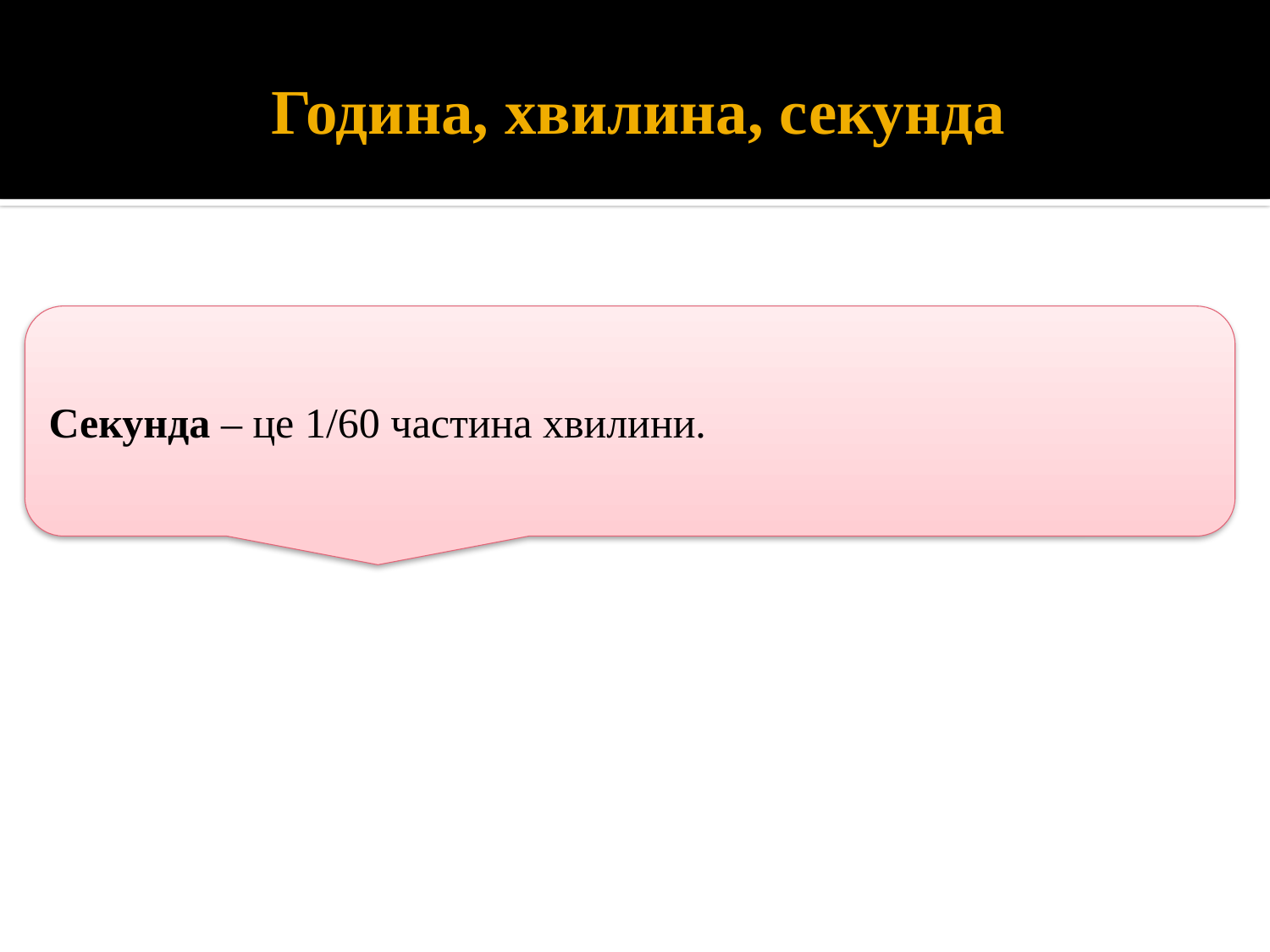

# Година, хвилина, секунда
Секунда – це 1/60 частина хвилини.